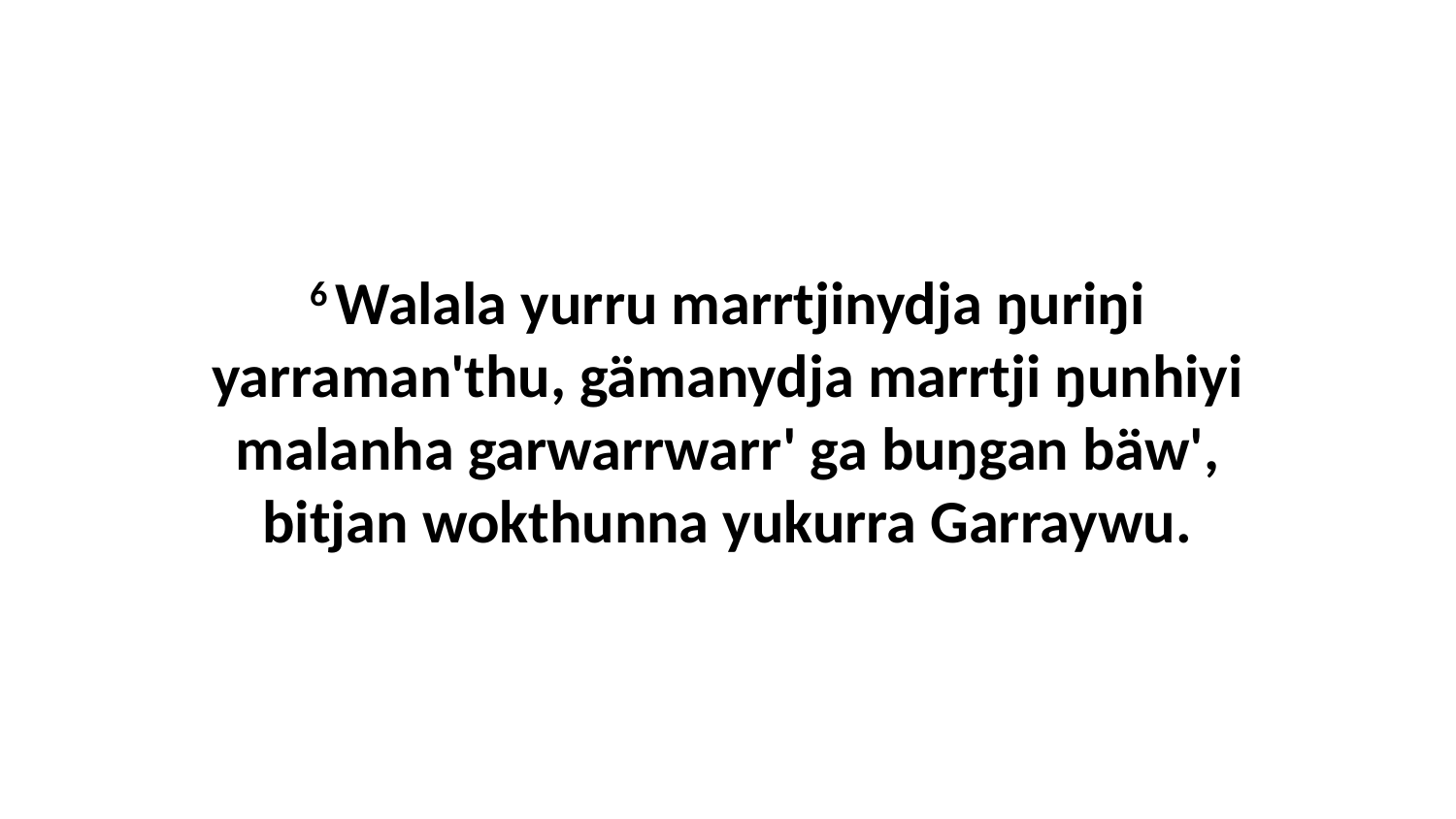

6 Walala yurru marrtjinydja ŋuriŋi yarraman'thu, gämanydja marrtji ŋunhiyi malanha garwarrwarr' ga buŋgan bäw', bitjan wokthunna yukurra Garraywu.